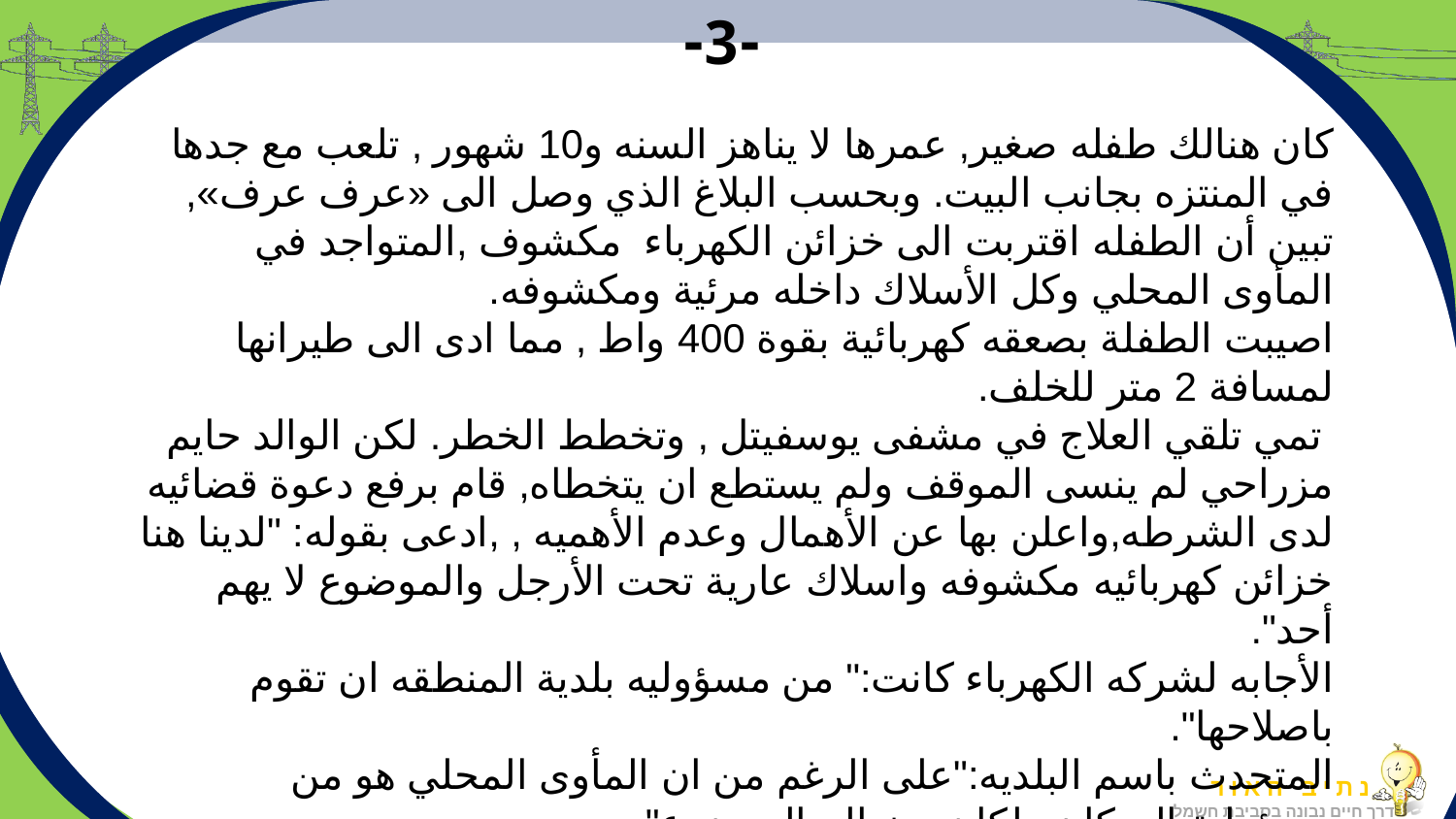

-3-
كان هنالك طفله صغير, عمرها لا يناهز السنه و10 شهور , تلعب مع جدها في المنتزه بجانب البيت. وبحسب البلاغ الذي وصل الى «عرف عرف», تبين أن الطفله اقتربت الى خزائن الكهرباء  مكشوف ,المتواجد في المأوى المحلي وكل الأسلاك داخله مرئية ومكشوفه.
اصيبت الطفلة بصعقه كهربائية بقوة 400 واط , مما ادى الى طيرانها لمسافة 2 متر للخلف.
 تمي تلقي العلاج في مشفى يوسفيتل , وتخطط الخطر. لكن الوالد حايم مزراحي لم ينسى الموقف ولم يستطع ان يتخطاه, قام برفع دعوة قضائيه لدى الشرطه,واعلن بها عن الأهمال وعدم الأهميه , ,ادعى بقوله: "لدينا هنا خزائن كهربائيه مكشوفه واسلاك عارية تحت الأرجل والموضوع لا يهم أحد".
الأجابه لشركه الكهرباء كانت:" من مسؤوليه بلدية المنطقه ان تقوم باصلاحها".
المتحدث باسم البلديه:"على الرغم من ان المأوى المحلي هو من مسؤولية السكان ولكان سنعالج الموضوع".
מתוך גיליון "ערב ערב באילת": 2468, 21/10/2010